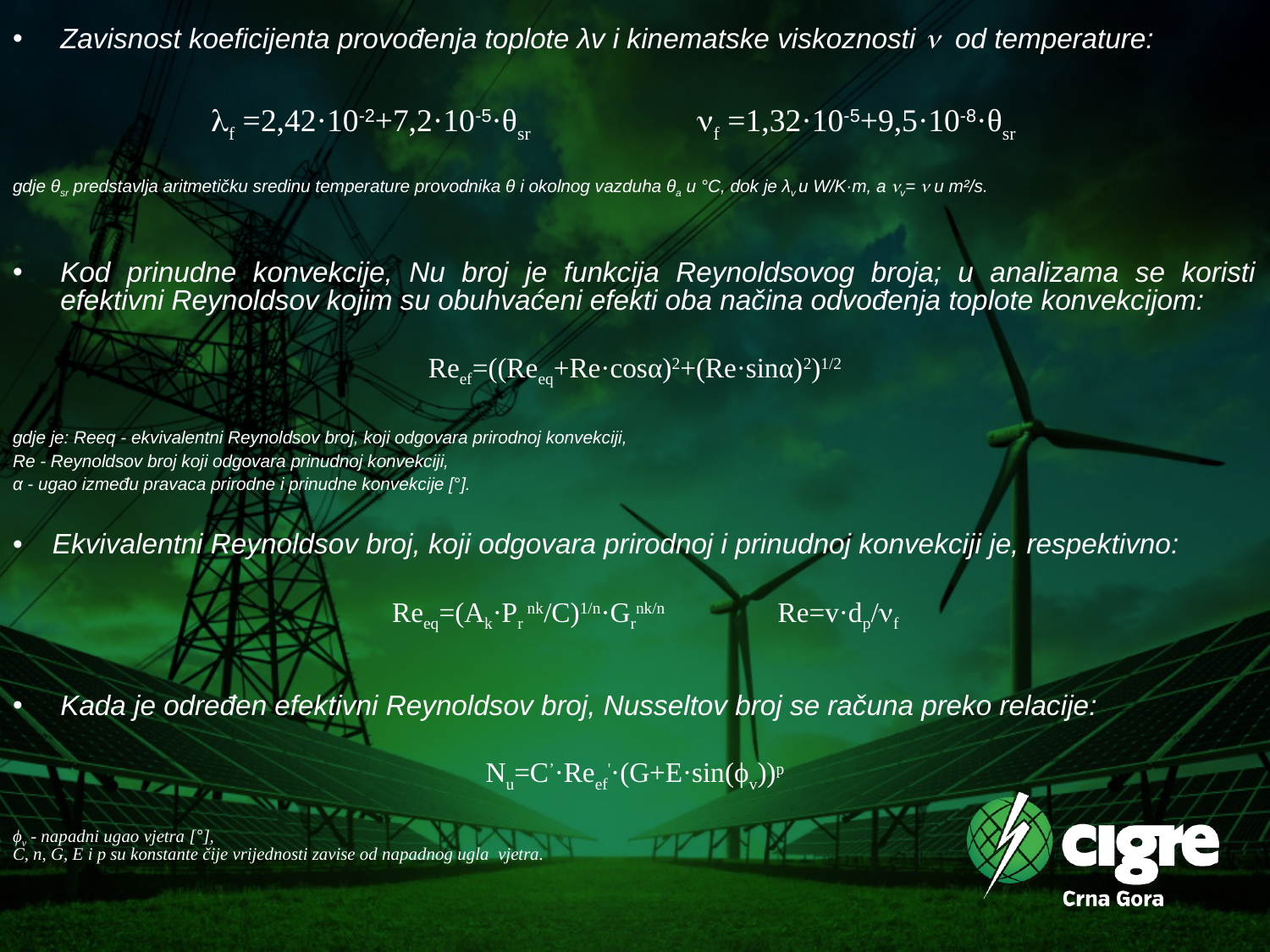

Zavisnost koeficijenta provođenja toplote λv i kinematske viskoznosti ν  od temperature:

 λf =2,42·10-2+7,2·10-5·θsr                                   νf =1,32·10-5+9,5·10-8·θsr

gdje θsr predstavlja aritmetičku sredinu temperature provodnika θ i okolnog vazduha θa u °C, dok je λv u W/K·m, a νv= ν u m²/s.

Kod prinudne konvekcije, Nu broj je funkcija Reynoldsovog broja; u analizama se koristi efektivni Reynoldsov kojim su obuhvaćeni efekti oba načina odvođenja toplote konvekcijom:

Reef=((Reeq+Re·cosα)2+(Re·sinα)2)1/2

gdje je: Reeq - ekvivalentni Reynoldsov broj, koji odgovara prirodnoj konvekciji,
Re - Reynoldsov broj koji odgovara prinudnoj konvekciji,
α - ugao između pravaca prirodne i prinudne konvekcije [°].

Ekvivalentni Reynoldsov broj, koji odgovara prirodnoj i prinudnoj konvekciji je, respektivno:

   Reeq=(Ak·Pr nk/C)1/n·Grnk/n                            Re=v·dp/νf

Kada je određen efektivni Reynoldsov broj, Nusseltov broj se računa preko relacije:

Nu=C’·Reef'·(G+E·sin(ϕv))p

ϕv - napadni ugao vjetra [°],
C, n, G, E i p su konstante čije vrijednosti zavise od napadnog ugla  vjetra.